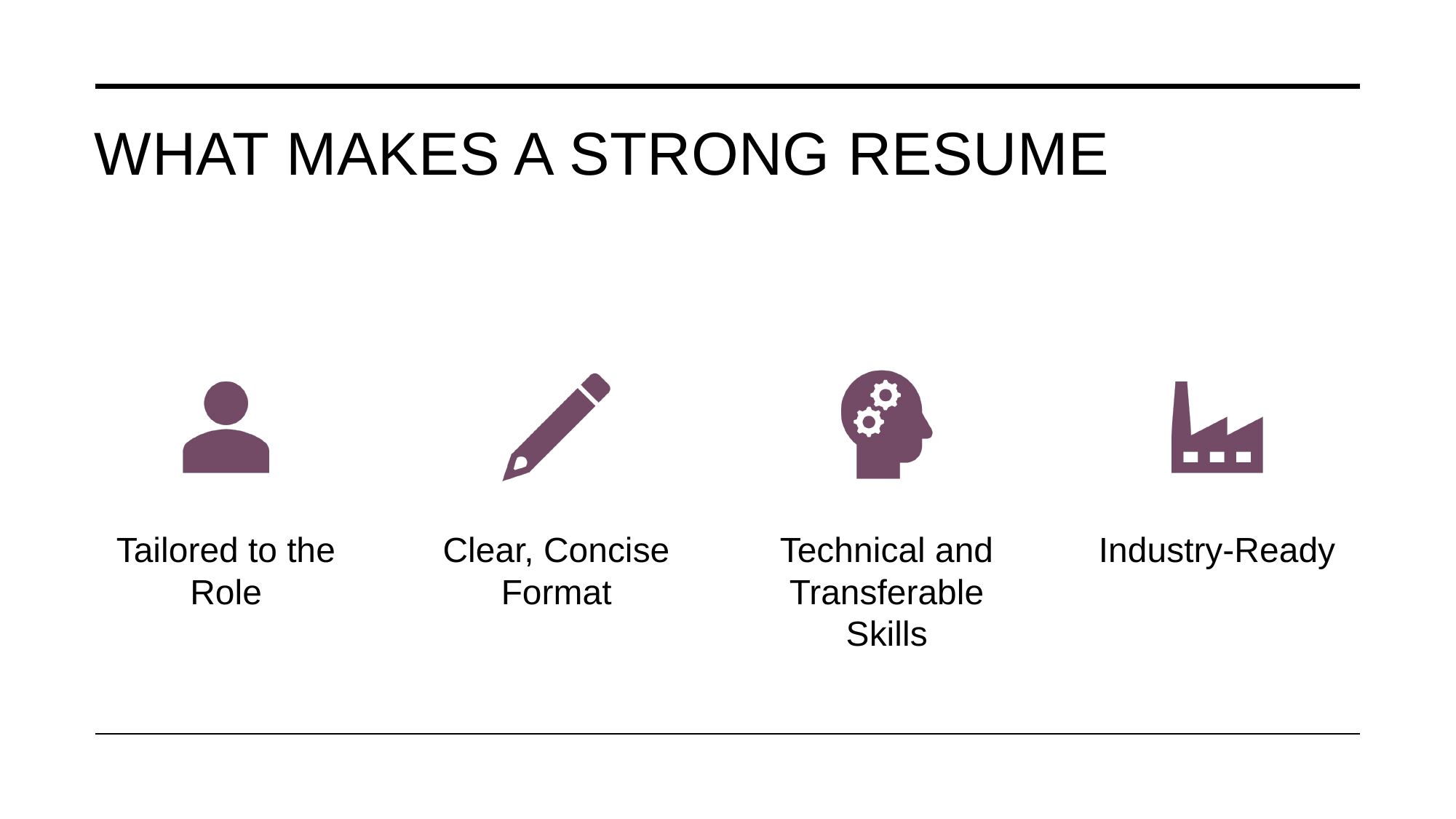

# What Makes a Strong Resume
Tailored to the Role
Clear, Concise Format
Technical and Transferable Skills
Industry-Ready